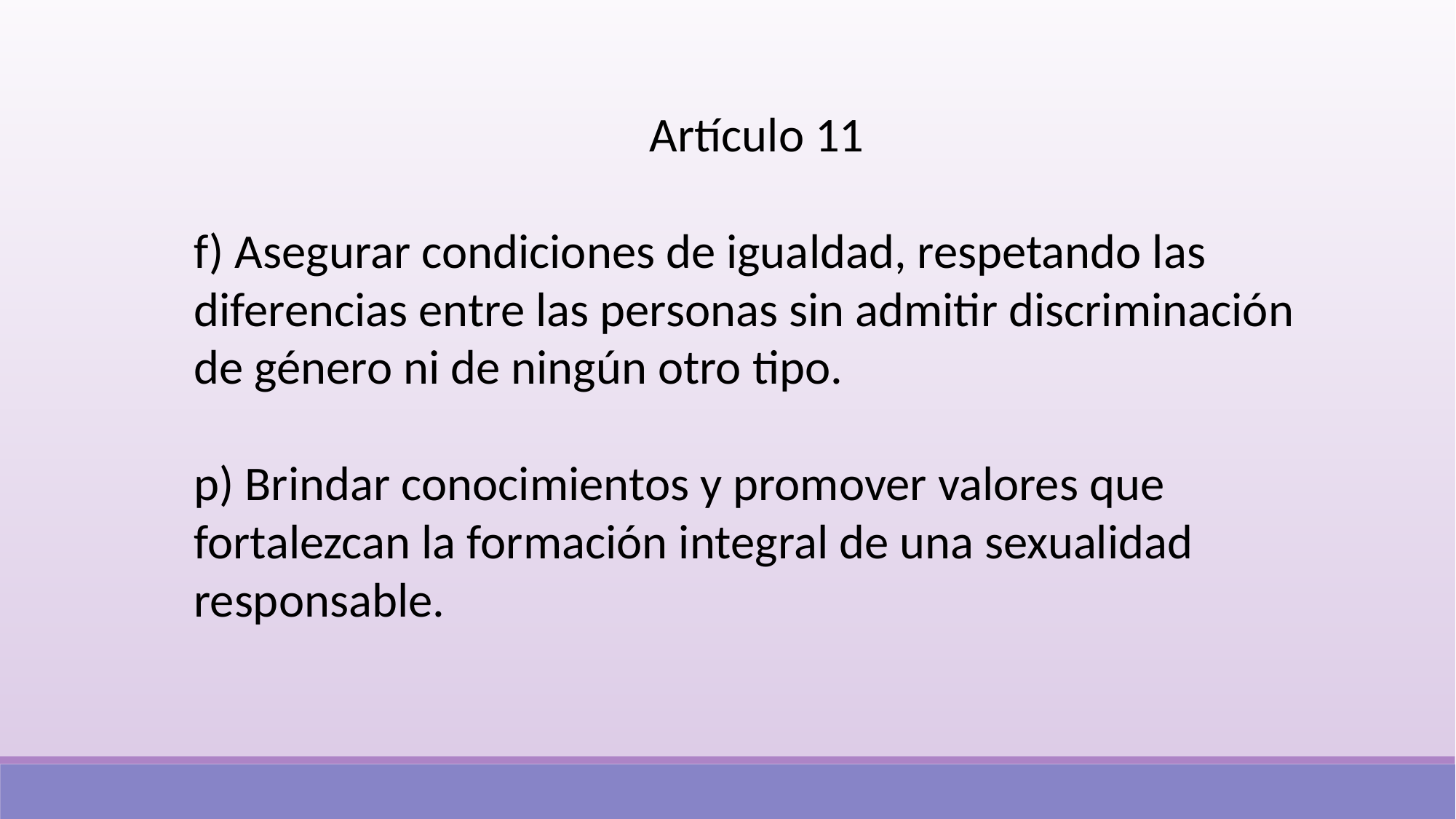

Artículo 11

f) Asegurar condiciones de igualdad, respetando las diferencias entre las personas sin admitir discriminación de género ni de ningún otro tipo.

p) Brindar conocimientos y promover valores que fortalezcan la formación integral de una sexualidad responsable.